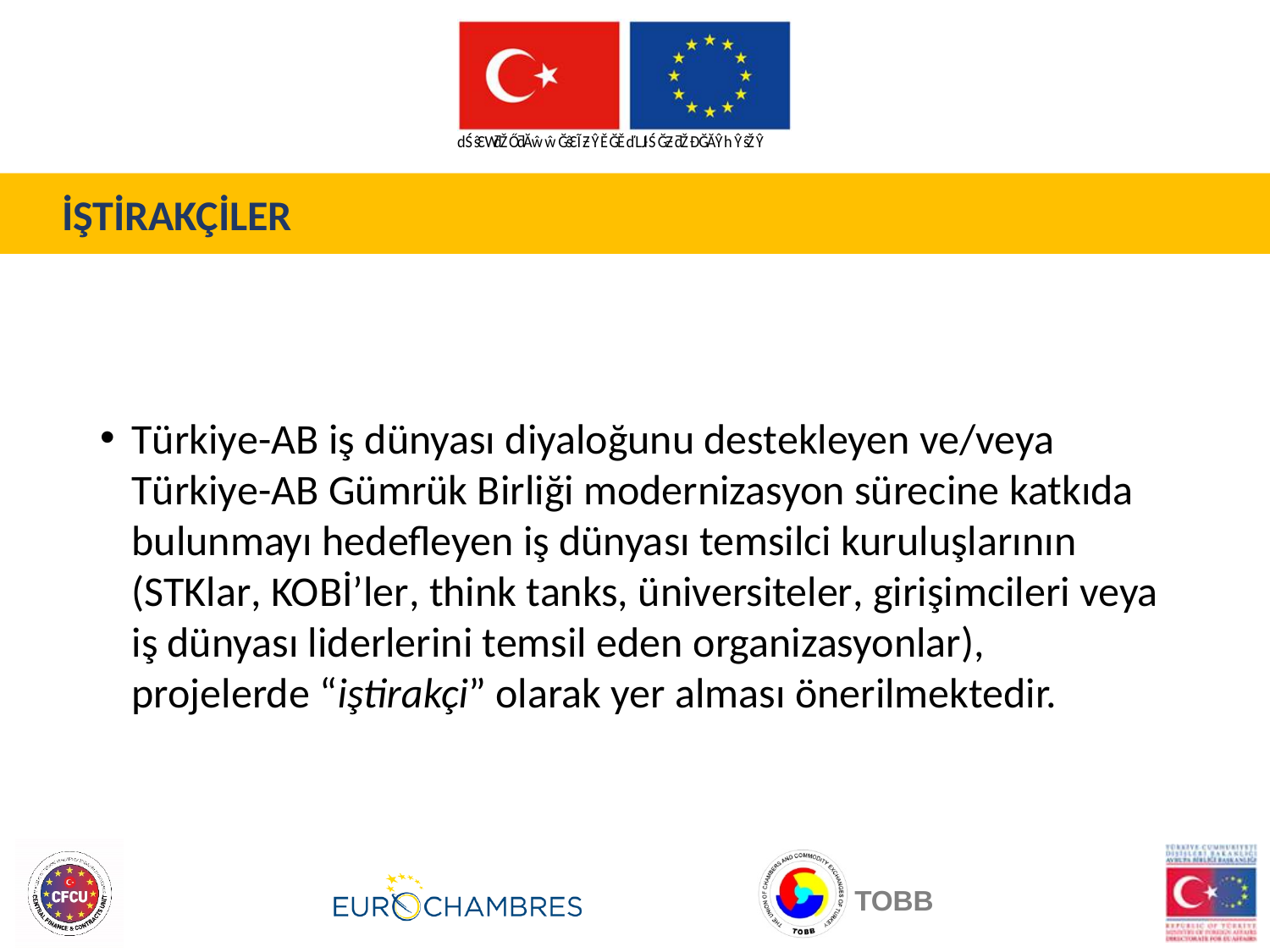

İŞTİRAKÇİLER

Türkiye-AB iş dünyası diyaloğunu destekleyen ve/veya Türkiye-AB Gümrük Birliği modernizasyon sürecine katkıda bulunmayı hedefleyen iş dünyası temsilci kuruluşlarının (STKlar, KOBİ’ler, think tanks, üniversiteler, girişimcileri veya iş dünyası liderlerini temsil eden organizasyonlar), projelerde “iştirakçi” olarak yer alması önerilmektedir.